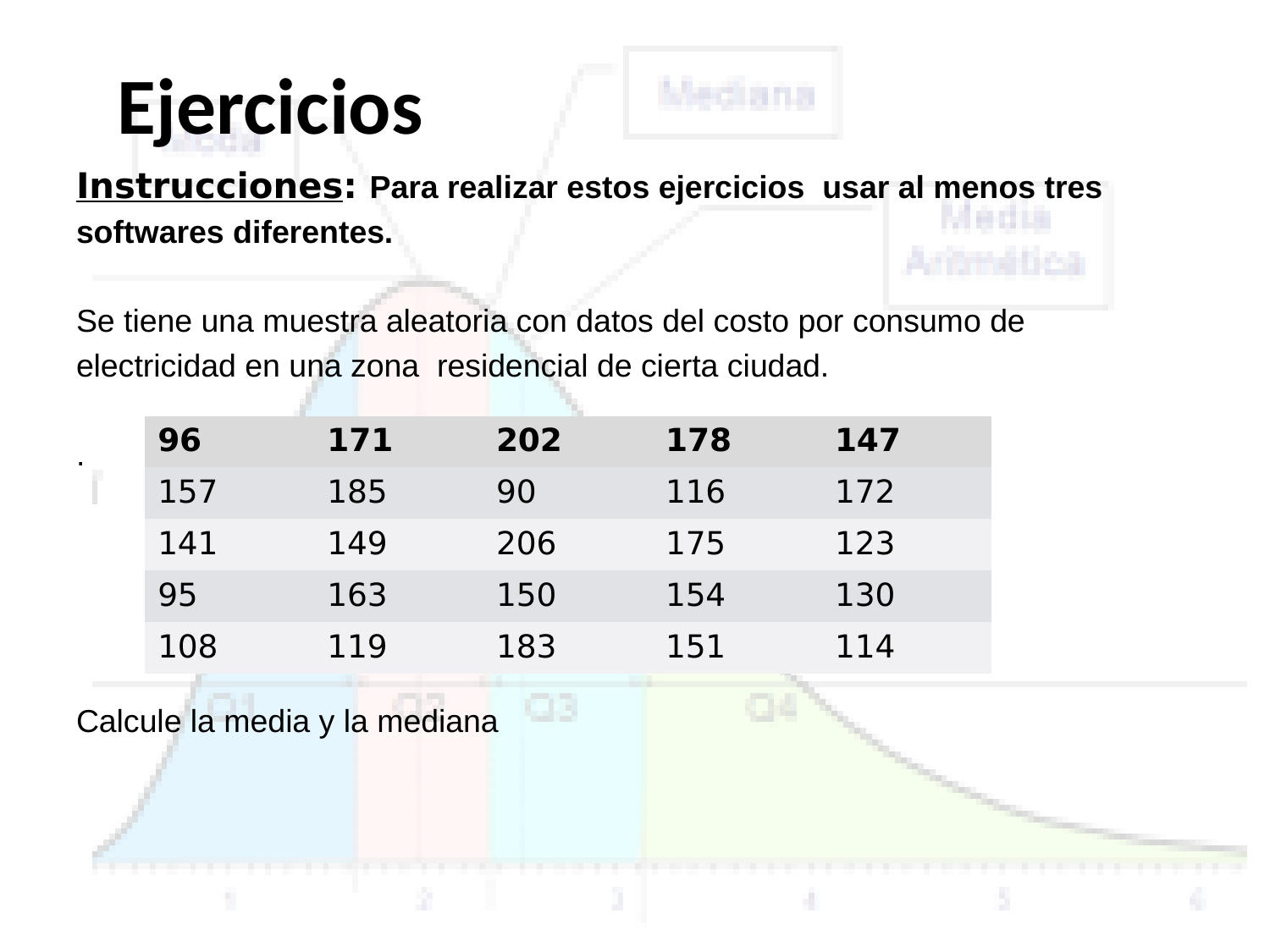

# Ejercicios
Instrucciones: Para realizar estos ejercicios  usar al menos tres
softwares diferentes.

Se tiene una muestra aleatoria con datos del costo por consumo de
electricidad en una zona  residencial de cierta ciudad.

.

Calcule la media y la mediana
| 96 | 171 | 202 | 178 | 147 |
| --- | --- | --- | --- | --- |
| 157 | 185 | 90 | 116 | 172 |
| 141 | 149 | 206 | 175 | 123 |
| 95 | 163 | 150 | 154 | 130 |
| 108 | 119 | 183 | 151 | 114 |
35